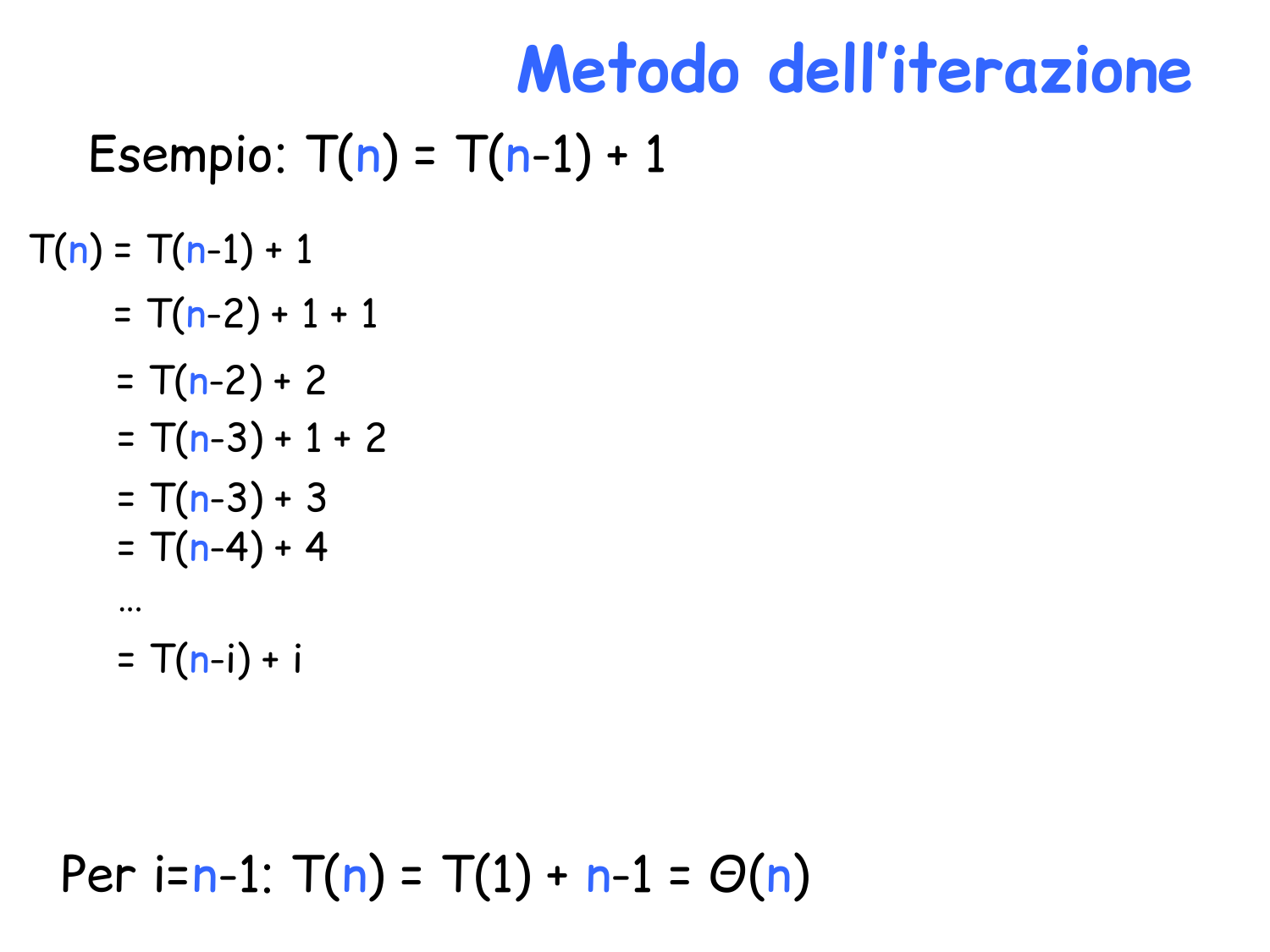

Metodo dell’iterazione
Esempio: T(n) = T(n-1) + 1
T(n) = T(n-1) + 1
= T(n-2) + 1 + 1
= T(n-2) + 2
= T(n-3) + 1 + 2
= T(n-3) + 3
= T(n-4) + 4
…
= T(n-i) + i
Per i=n-1: T(n) = T(1) + n-1 = Θ(n)